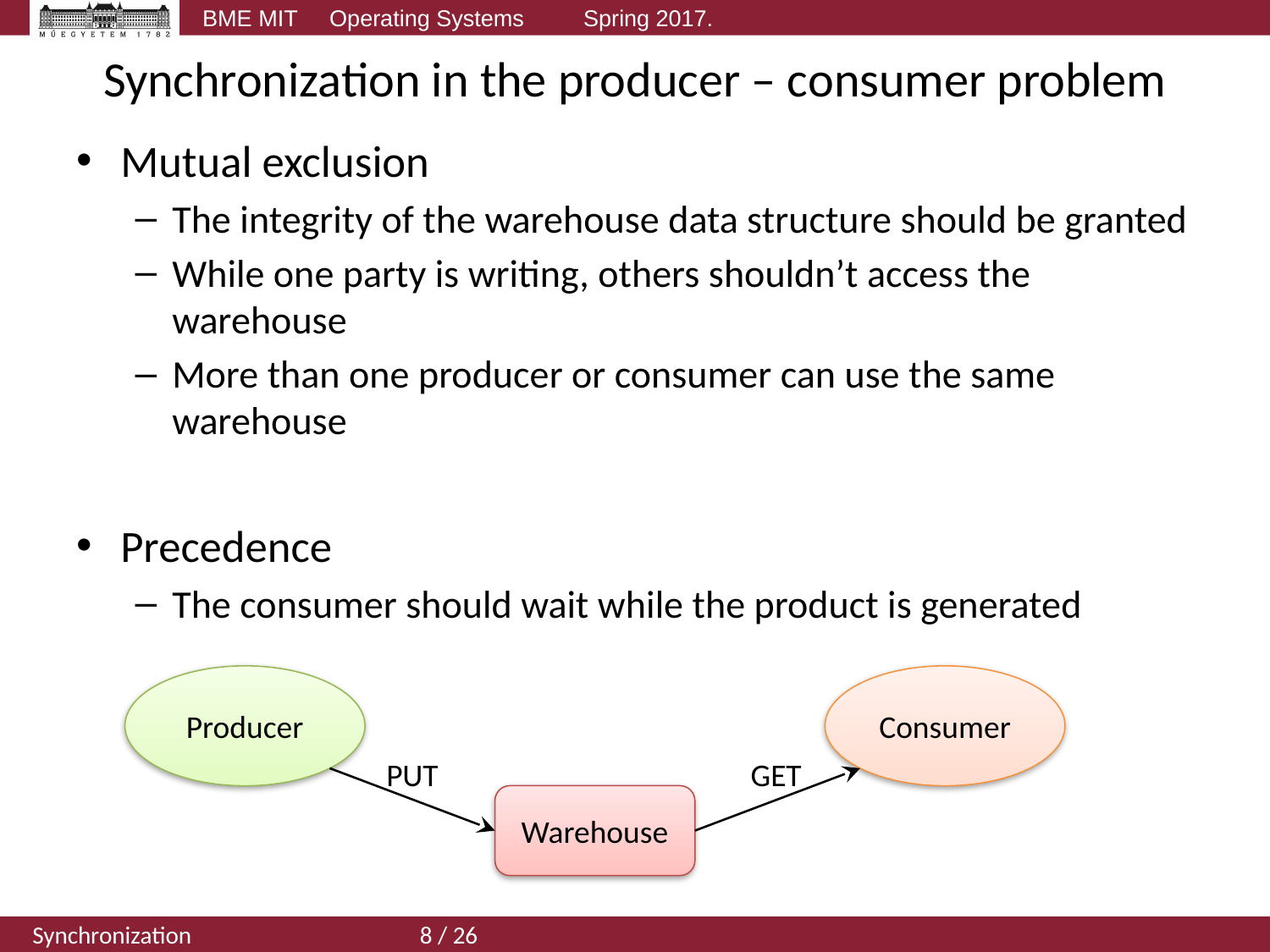

# Synchronization in the producer – consumer problem
Mutual exclusion
The integrity of the warehouse data structure should be granted
While one party is writing, others shouldn’t access the warehouse
More than one producer or consumer can use the same warehouse

Precedence
The consumer should wait while the product is generated
Producer
Consumer
PUT
GET
Warehouse